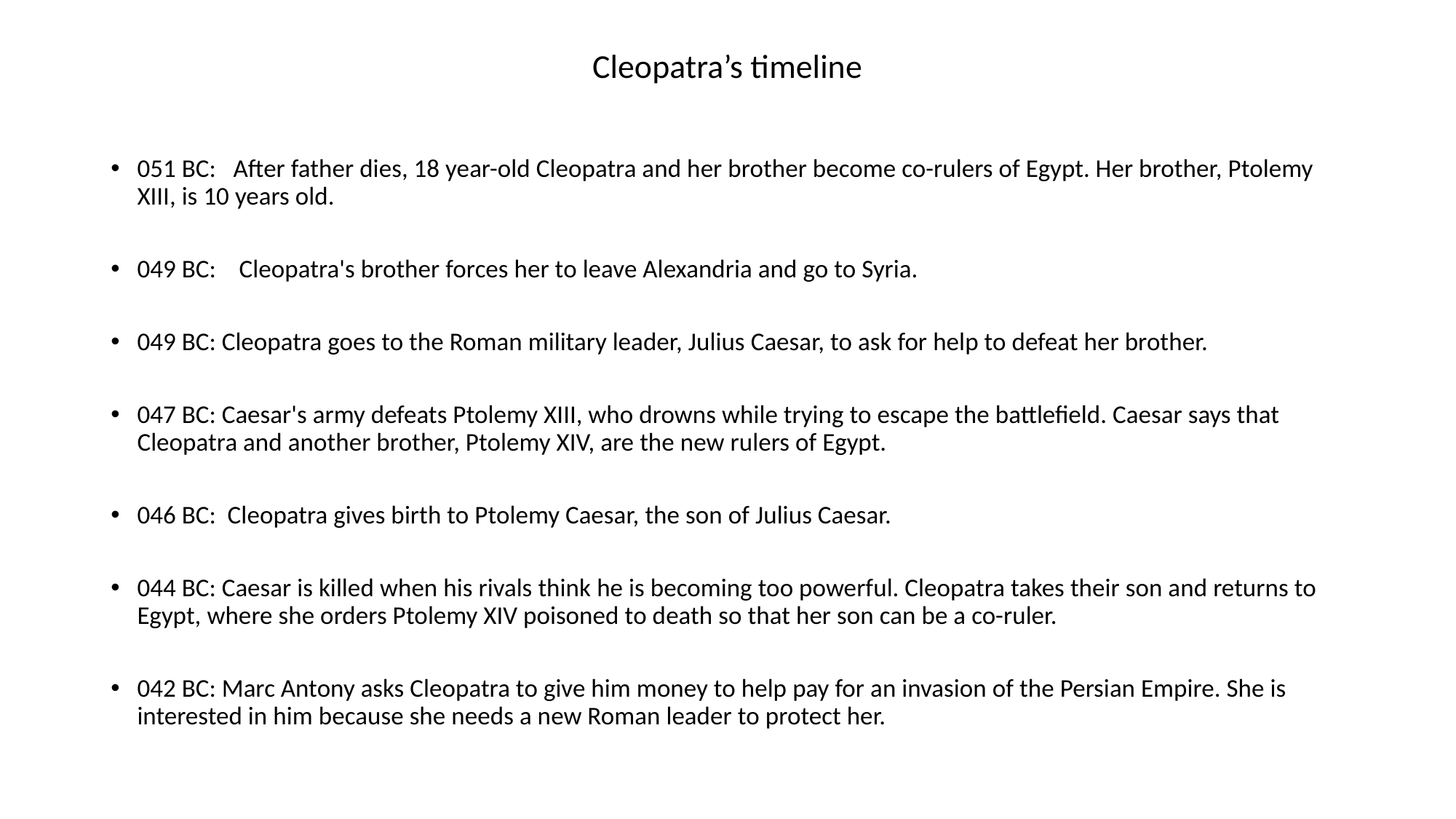

# Cleopatra’s timeline

051 BC:   After father dies, 18 year-old Cleopatra and her brother become co-rulers of Egypt. Her brother, Ptolemy XIII, is 10 years old.

049 BC:    Cleopatra's brother forces her to leave Alexandria and go to Syria.

049 BC: Cleopatra goes to the Roman military leader, Julius Caesar, to ask for help to defeat her brother.

047 BC: Caesar's army defeats Ptolemy XIII, who drowns while trying to escape the battlefield. Caesar says that Cleopatra and another brother, Ptolemy XIV, are the new rulers of Egypt.

046 BC:  Cleopatra gives birth to Ptolemy Caesar, the son of Julius Caesar.

044 BC: Caesar is killed when his rivals think he is becoming too powerful. Cleopatra takes their son and returns to Egypt, where she orders Ptolemy XIV poisoned to death so that her son can be a co-ruler.

042 BC: Marc Antony asks Cleopatra to give him money to help pay for an invasion of the Persian Empire. She is interested in him because she needs a new Roman leader to protect her.